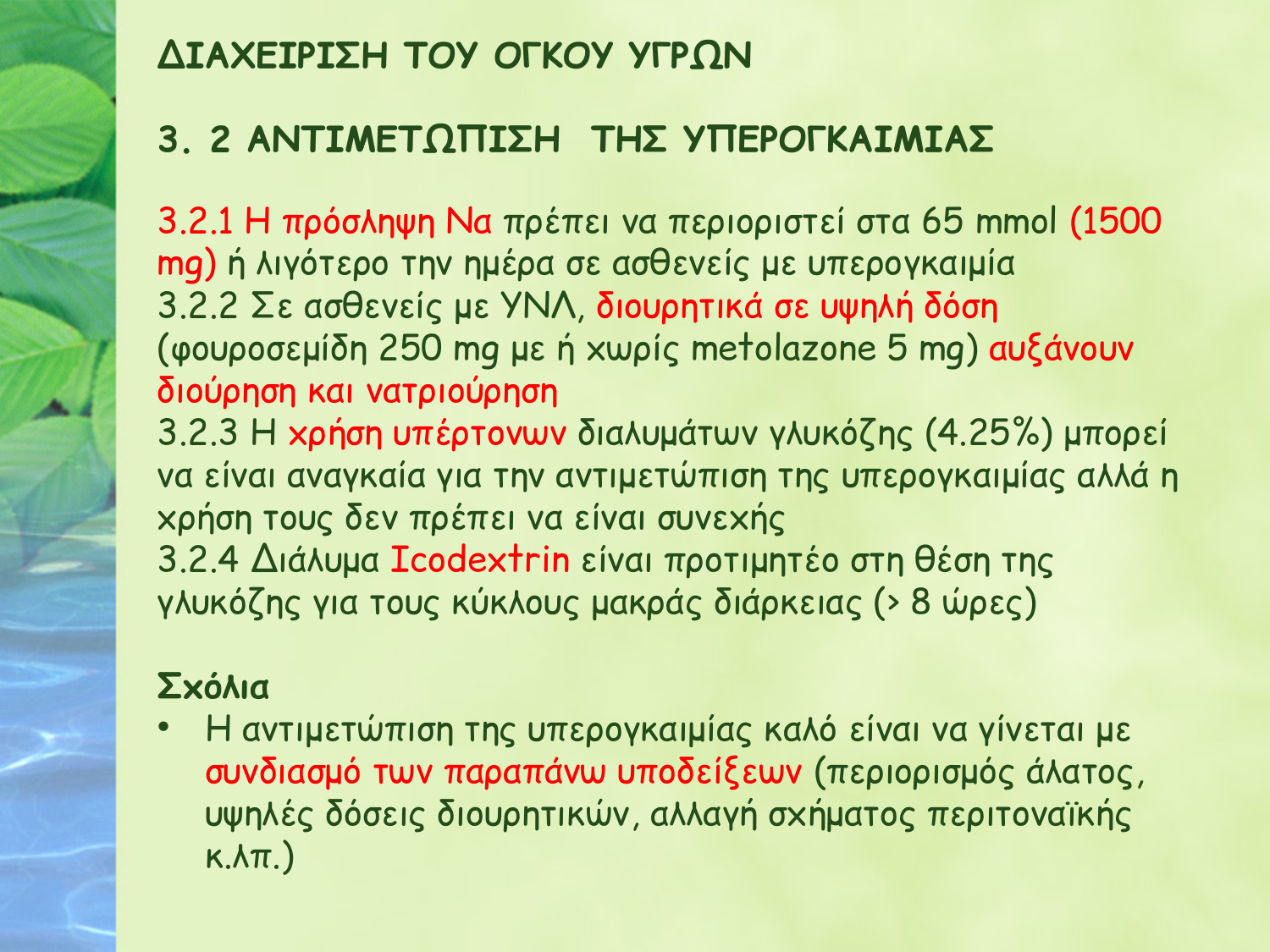

ΔΙΑΧΕΙΡΙΣΗ ΤΟΥ ΟΓΚΟΥ ΥΓΡΩΝ

3. 2 ΑΝΤΙΜΕΤΩΠΙΣΗ  ΤΗΣ ΥΠΕΡΟΓΚΑΙΜΙΑΣ

3.2.1 Η πρόσληψη Να πρέπει να περιοριστεί στα 65 mmol (1500 mg) ή λιγότερο την ημέρα σε ασθενείς με υπερογκαιμία
3.2.2 Σε ασθενείς με ΥΝΛ, διουρητικά σε υψηλή δόση (φουροσεμίδη 250 mg με ή χωρίς metolazone 5 mg) αυξάνουν διούρηση και νατριούρηση
3.2.3 Η χρήση υπέρτονων διαλυμάτων γλυκόζης (4.25%) μπορεί να είναι αναγκαία για την αντιμετώπιση της υπερογκαιμίας αλλά η χρήση τους δεν πρέπει να είναι συνεχής
3.2.4 Διάλυμα Icodextrin είναι προτιμητέο στη θέση της γλυκόζης για τους κύκλους μακράς διάρκειας (> 8 ώρες)

Σχόλια
Η αντιμετώπιση της υπερογκαιμίας καλό είναι να γίνεται με συνδιασμό των παραπάνω υποδείξεων (περιορισμός άλατος, υψηλές δόσεις διουρητικών, αλλαγή σχήματος περιτοναϊκής κ.λπ.)